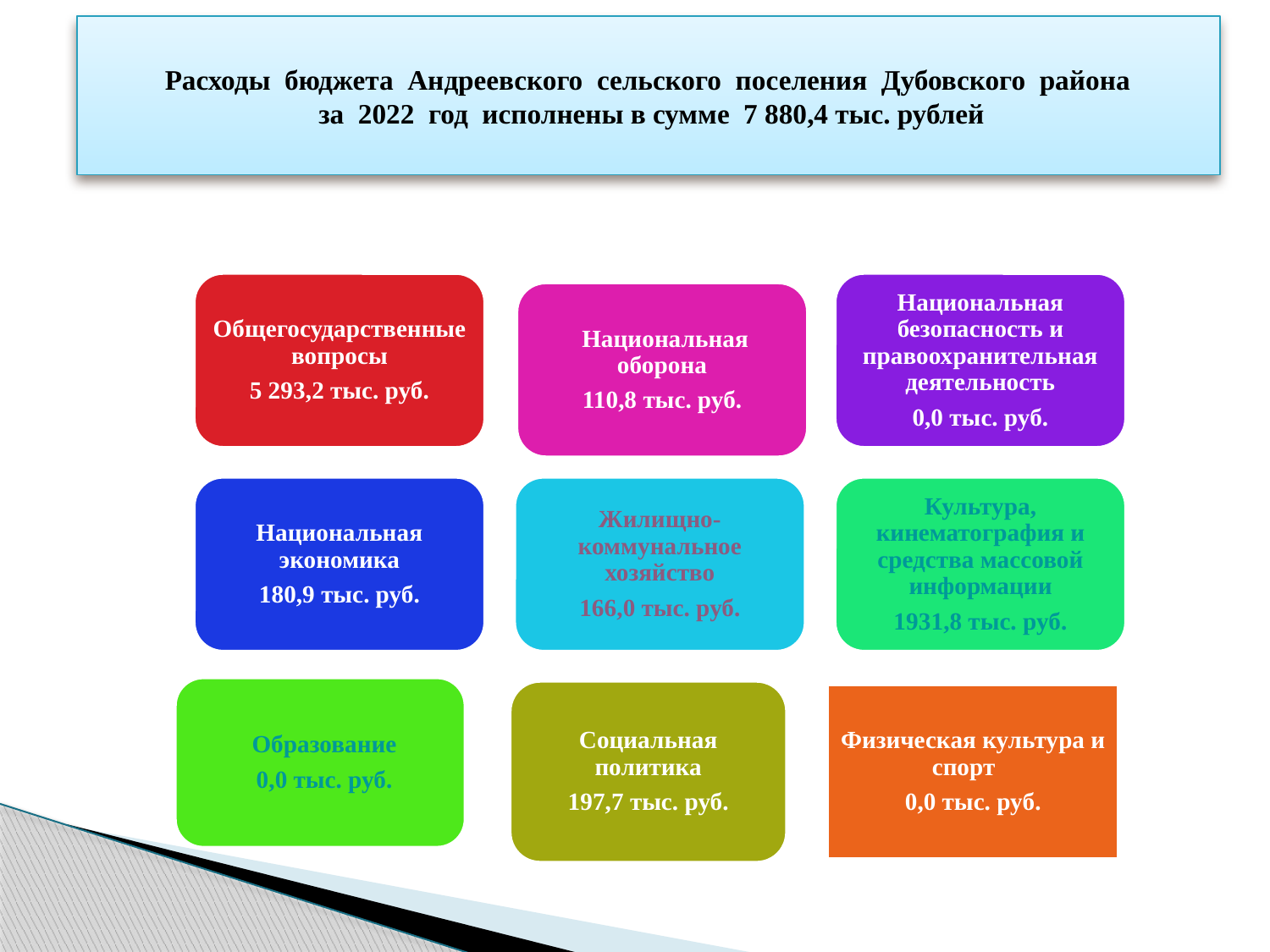

# Расходы  бюджета  Андреевского  сельского  поселения  Дубовского  района за  2022  год  исполнены в сумме  7 880,4 тыс. рублей

Общегосударственные вопросы
5 293,2 тыс. руб.
 Национальная оборона
110,8 тыс. руб.
Национальная безопасность и правоохранительная деятельность
0,0 тыс. руб.
Национальная экономика
180,9 тыс. руб.
Жилищно-коммунальное хозяйство
166,0 тыс. руб.
Культура, кинематография и средства массовой информации
1931,8 тыс. руб.
Образование
0,0 тыс. руб.
Социальная политика
197,7 тыс. руб.
Физическая культура и спорт
0,0 тыс. руб.